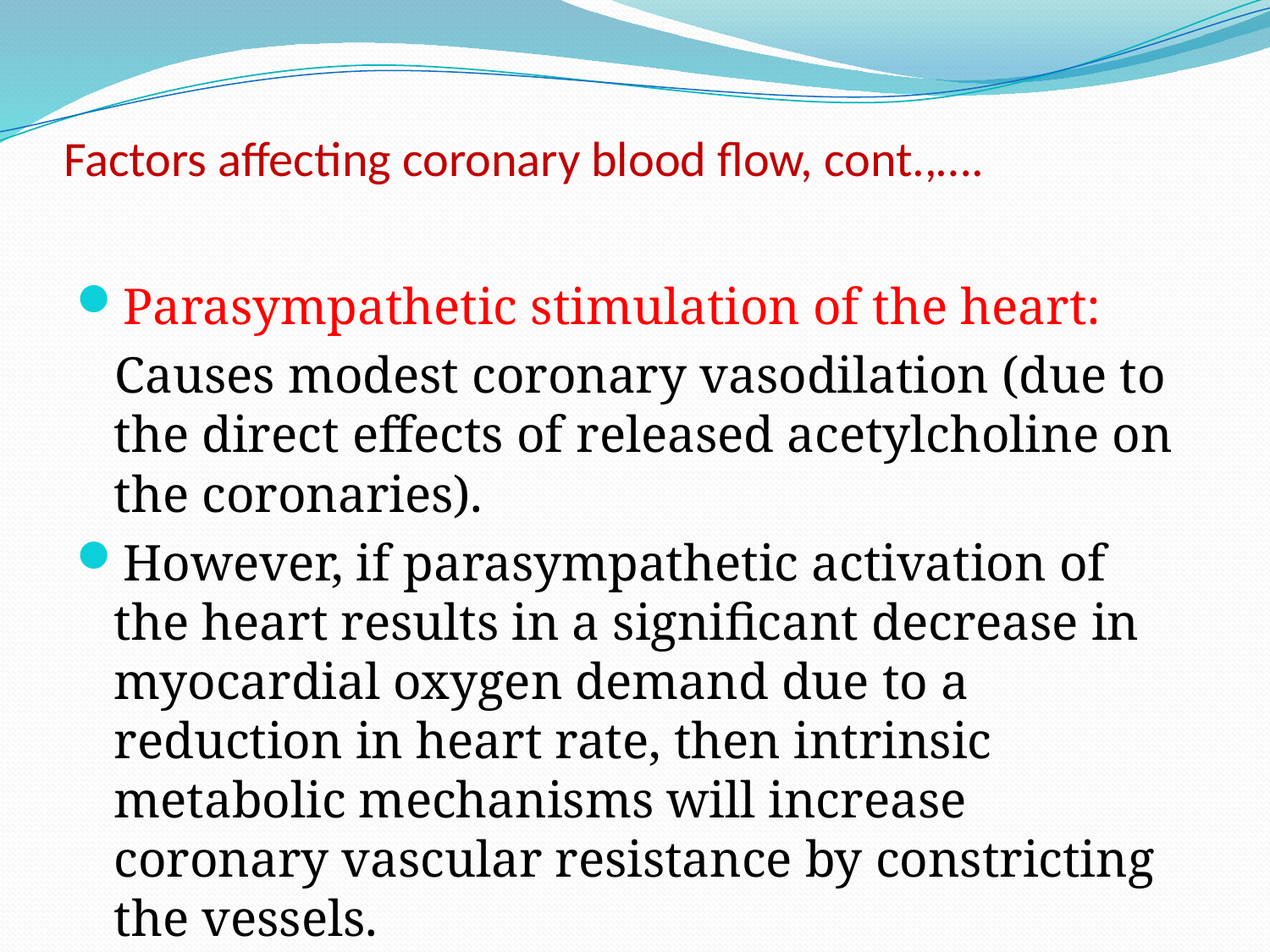

# Factors affecting coronary blood flow, cont.,….
Parasympathetic stimulation of the heart:
   Causes modest coronary vasodilation (due to the direct effects of released acetylcholine on the coronaries).
However, if parasympathetic activation of the heart results in a significant decrease in myocardial oxygen demand due to a reduction in heart rate, then intrinsic metabolic mechanisms will increase coronary vascular resistance by constricting the vessels.